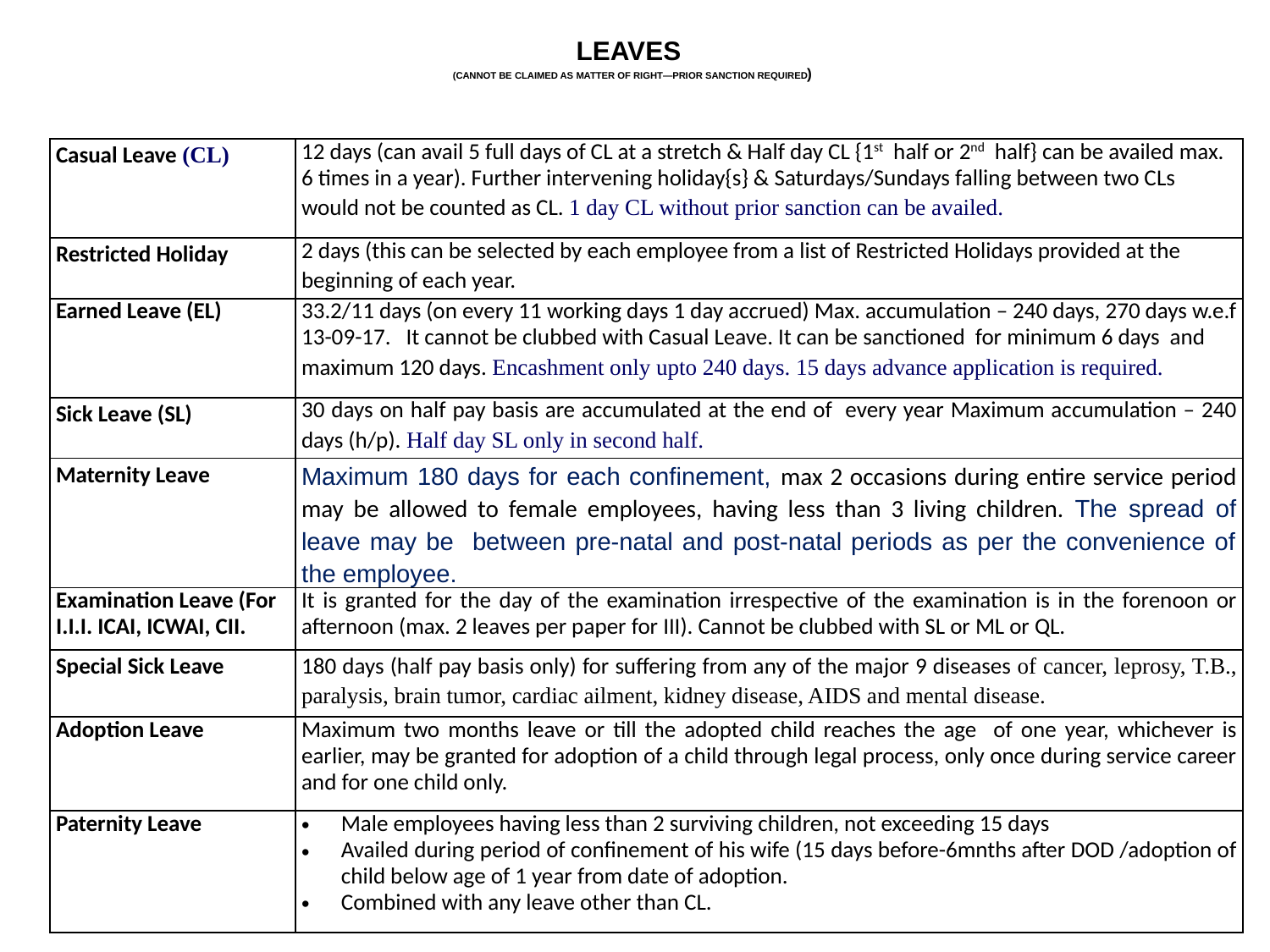

# LEAVES (CANNOT BE CLAIMED AS MATTER OF RIGHT—PRIOR SANCTION REQUIRED)
| Casual Leave (CL) | 12 days (can avail 5 full days of CL at a stretch & Half day CL {1st half or 2nd half} can be availed max. 6 times in a year). Further intervening holiday{s} & Saturdays/Sundays falling between two CLs would not be counted as CL. 1 day CL without prior sanction can be availed. |
| --- | --- |
| Restricted Holiday | 2 days (this can be selected by each employee from a list of Restricted Holidays provided at the beginning of each year. |
| Earned Leave (EL) | 33.2/11 days (on every 11 working days 1 day accrued) Max. accumulation – 240 days, 270 days w.e.f 13-09-17. It cannot be clubbed with Casual Leave. It can be sanctioned for minimum 6 days and maximum 120 days. Encashment only upto 240 days. 15 days advance application is required. |
| Sick Leave (SL) | 30 days on half pay basis are accumulated at the end of every year Maximum accumulation – 240 days (h/p). Half day SL only in second half. |
| Maternity Leave | Maximum 180 days for each confinement, max 2 occasions during entire service period may be allowed to female employees, having less than 3 living children. The spread of leave may be between pre-natal and post-natal periods as per the convenience of the employee. |
| Examination Leave (For I.I.I. ICAI, ICWAI, CII. | It is granted for the day of the examination irrespective of the examination is in the forenoon or afternoon (max. 2 leaves per paper for III). Cannot be clubbed with SL or ML or QL. |
| Special Sick Leave | 180 days (half pay basis only) for suffering from any of the major 9 diseases of cancer, leprosy, T.B., paralysis, brain tumor, cardiac ailment, kidney disease, AIDS and mental disease. |
| Adoption Leave | Maximum two months leave or till the adopted child reaches the age of one year, whichever is earlier, may be granted for adoption of a child through legal process, only once during service career and for one child only. |
| Paternity Leave | Male employees having less than 2 surviving children, not exceeding 15 days Availed during period of confinement of his wife (15 days before-6mnths after DOD /adoption of child below age of 1 year from date of adoption. Combined with any leave other than CL. |